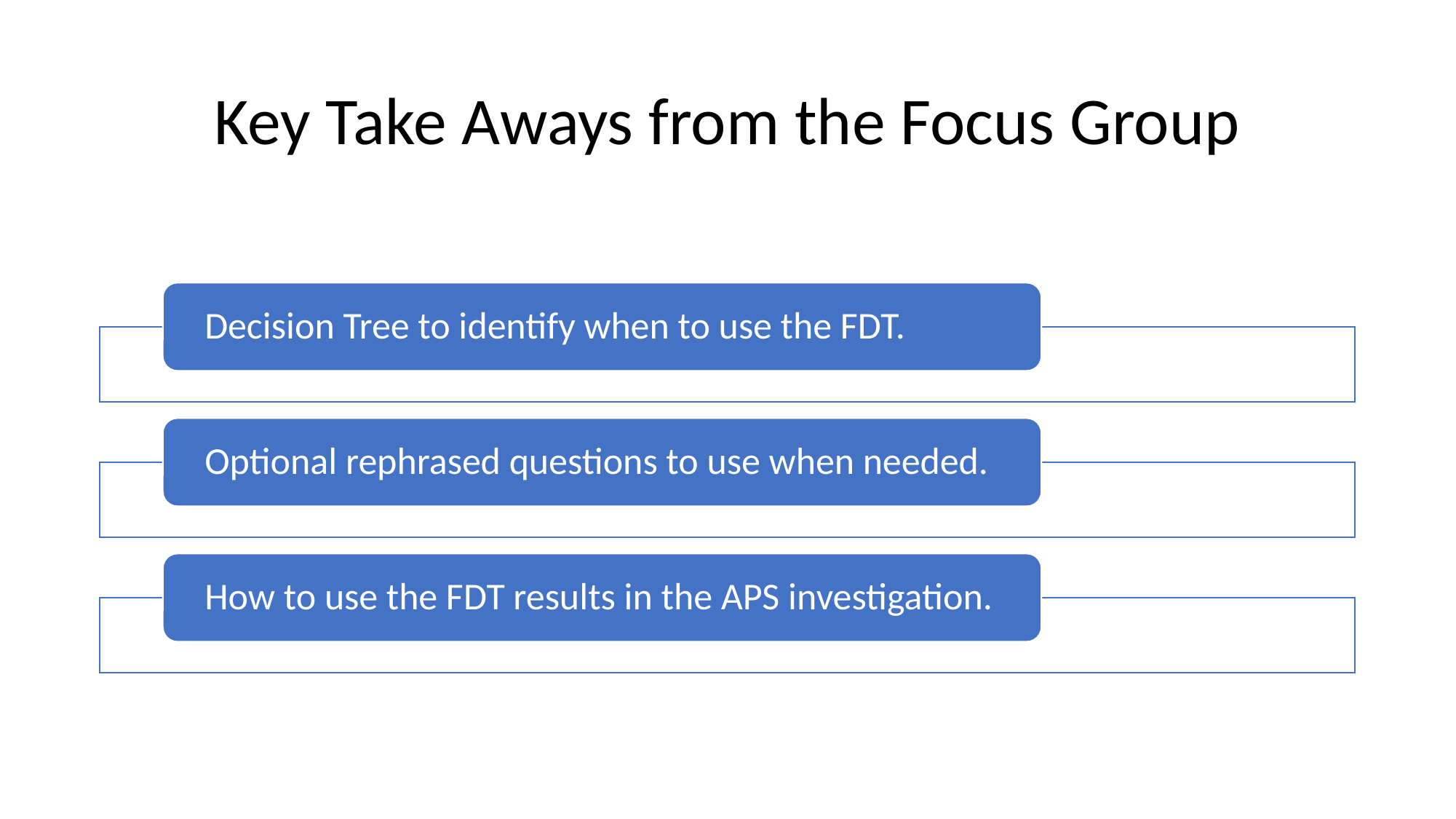

# Key Take Aways from the Focus Group
Decision Tree to identify when to use the FDT.
Optional rephrased questions to use when needed.
How to use the FDT results in the APS investigation.